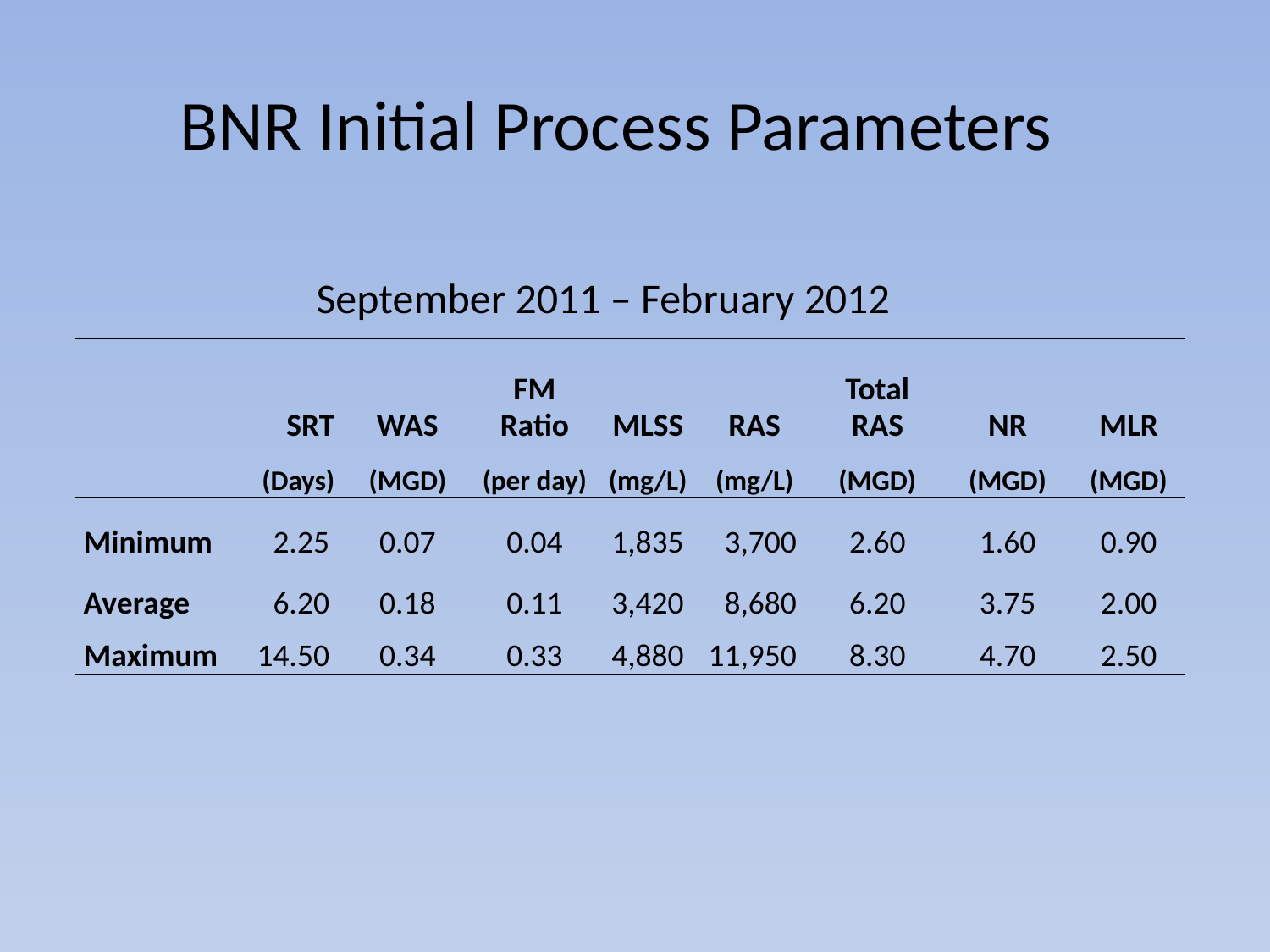

# BNR Initial Process Parameters
September 2011 – February 2012
|  | SRT | WAS | FM Ratio | MLSS | RAS | Total RAS | NR | MLR |
| --- | --- | --- | --- | --- | --- | --- | --- | --- |
|  | (Days) | (MGD) | (per day) | (mg/L) | (mg/L) | (MGD) | (MGD) | (MGD) |
| Minimum | 2.25 | 0.07 | 0.04 | 1,835 | 3,700 | 2.60 | 1.60 | 0.90 |
| Average | 6.20 | 0.18 | 0.11 | 3,420 | 8,680 | 6.20 | 3.75 | 2.00 |
| Maximum | 14.50 | 0.34 | 0.33 | 4,880 | 11,950 | 8.30 | 4.70 | 2.50 |